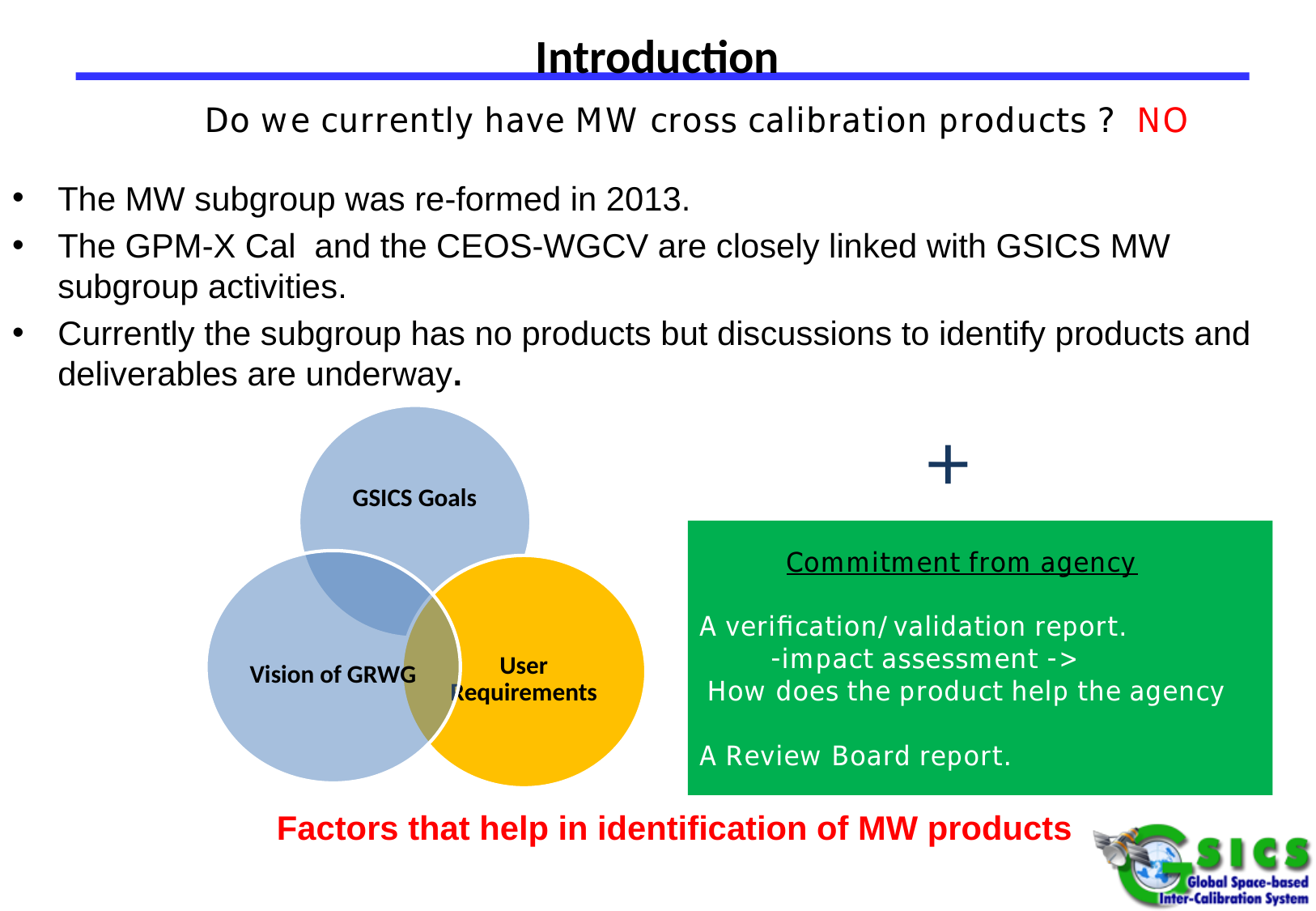

# Introduction
Do we currently have MW cross calibration products ?  NO
The MW subgroup was re-formed in 2013.
The GPM-X Cal  and the CEOS-WGCV are closely linked with GSICS MW subgroup activities.
Currently the subgroup has no products but discussions to identify products and deliverables are underway.
GSICS Goals
User Requirements
Vision of GRWG
=+

           Commitment from agency

A verification/validation report.
         -impact assessment ->
 How does the product help the agency

A Review Board report.

Factors that help in identification of MW products